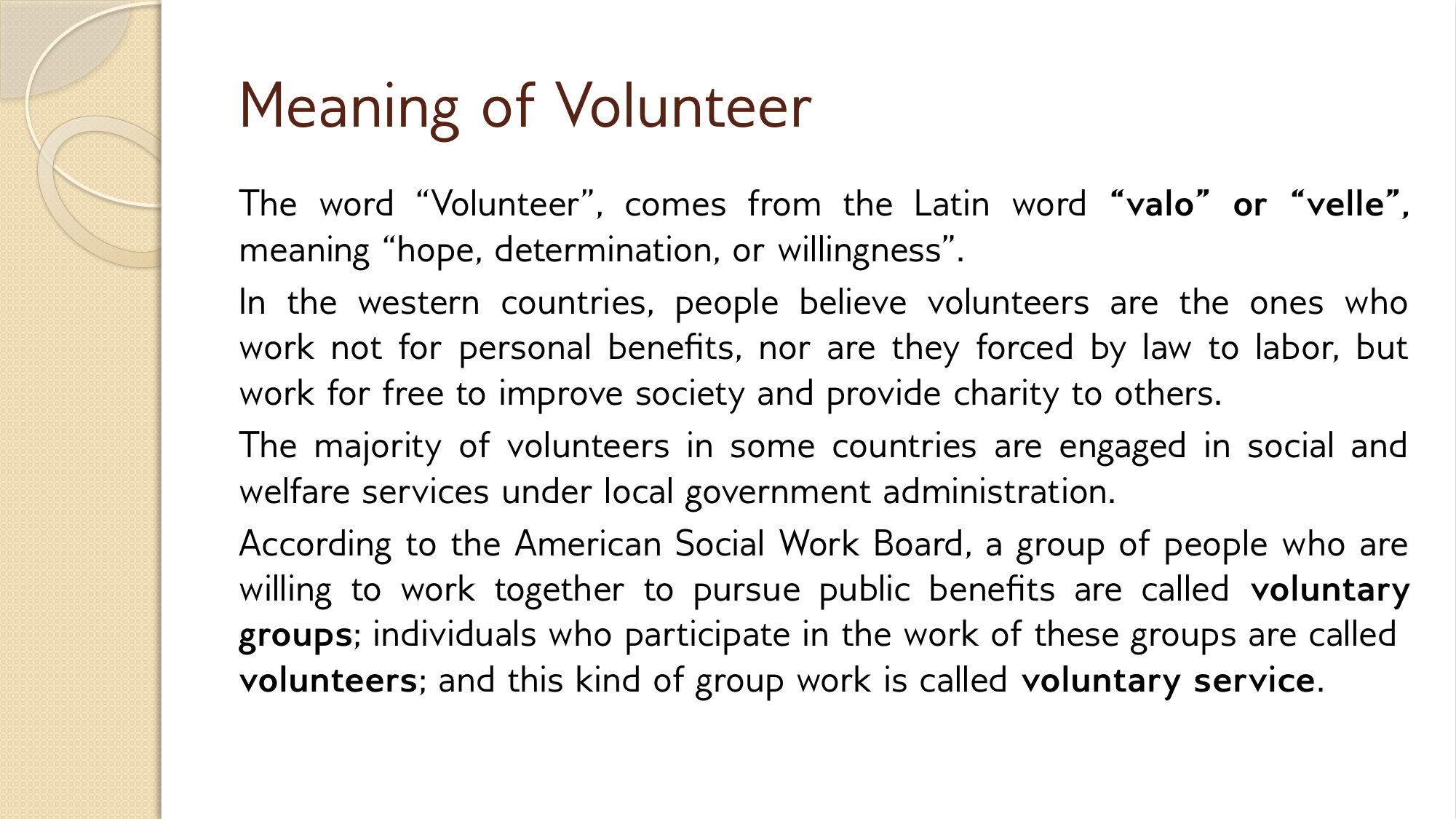

# Meaning of Volunteer
The word “Volunteer”, comes from the Latin word “valo” or “velle”, meaning “hope, determination, or willingness”.
In the western countries, people believe volunteers are the ones who work not for personal benefits, nor are they forced by law to labor, but work for free to improve society and provide charity to others.
The majority of volunteers in some countries are engaged in social and welfare services under local government administration.
According to the American Social Work Board, a group of people who are willing to work together to pursue public benefits are called voluntary groups; individuals who participate in the work of these groups are called  volunteers; and this kind of group work is called voluntary service.